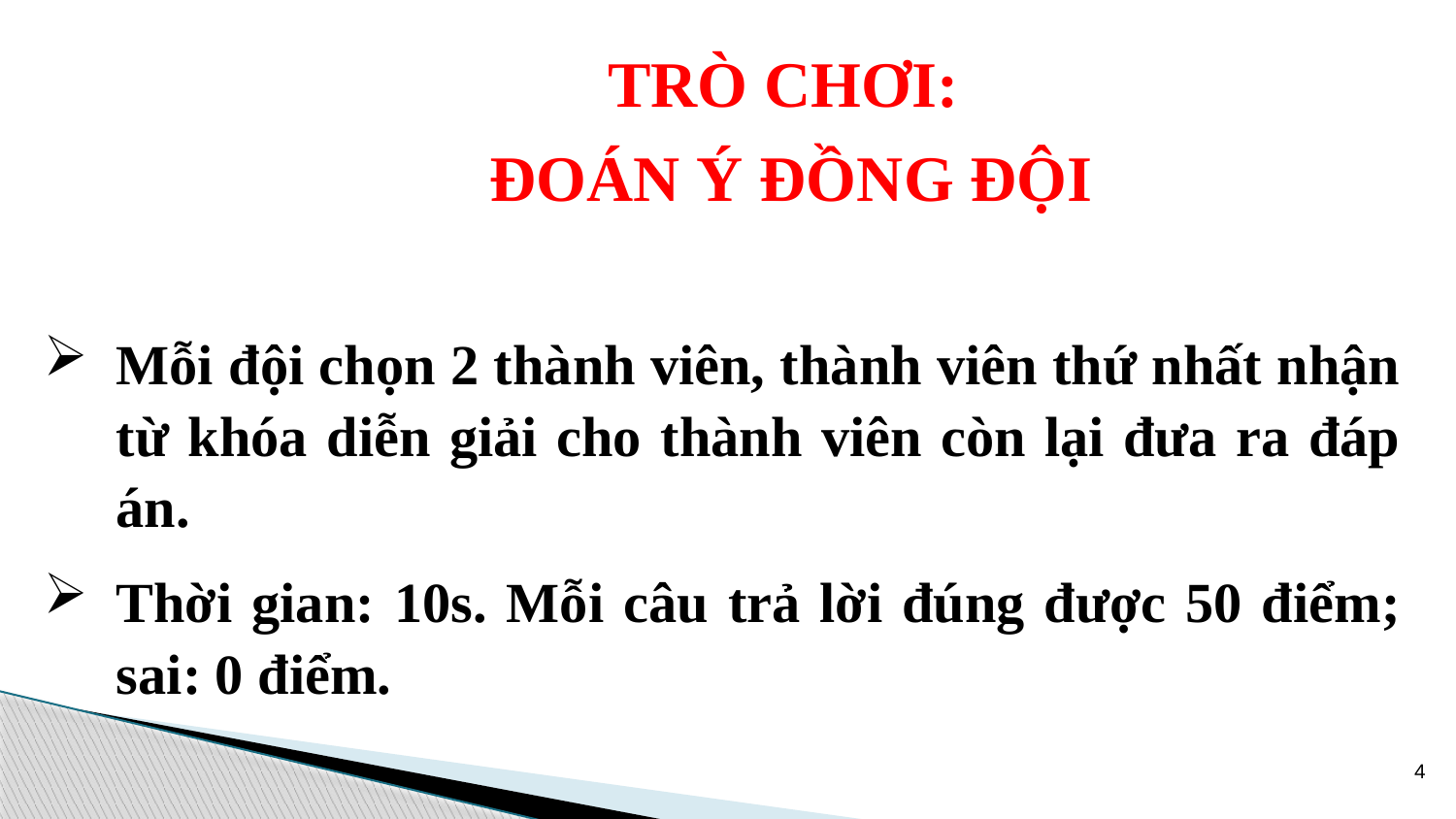

TRÒ CHƠI:
ĐOÁN Ý ĐỒNG ĐỘI
Mỗi đội chọn 2 thành viên, thành viên thứ nhất nhận từ khóa diễn giải cho thành viên còn lại đưa ra đáp án.
Thời gian: 10s. Mỗi câu trả lời đúng được 50 điểm; sai: 0 điểm.
4